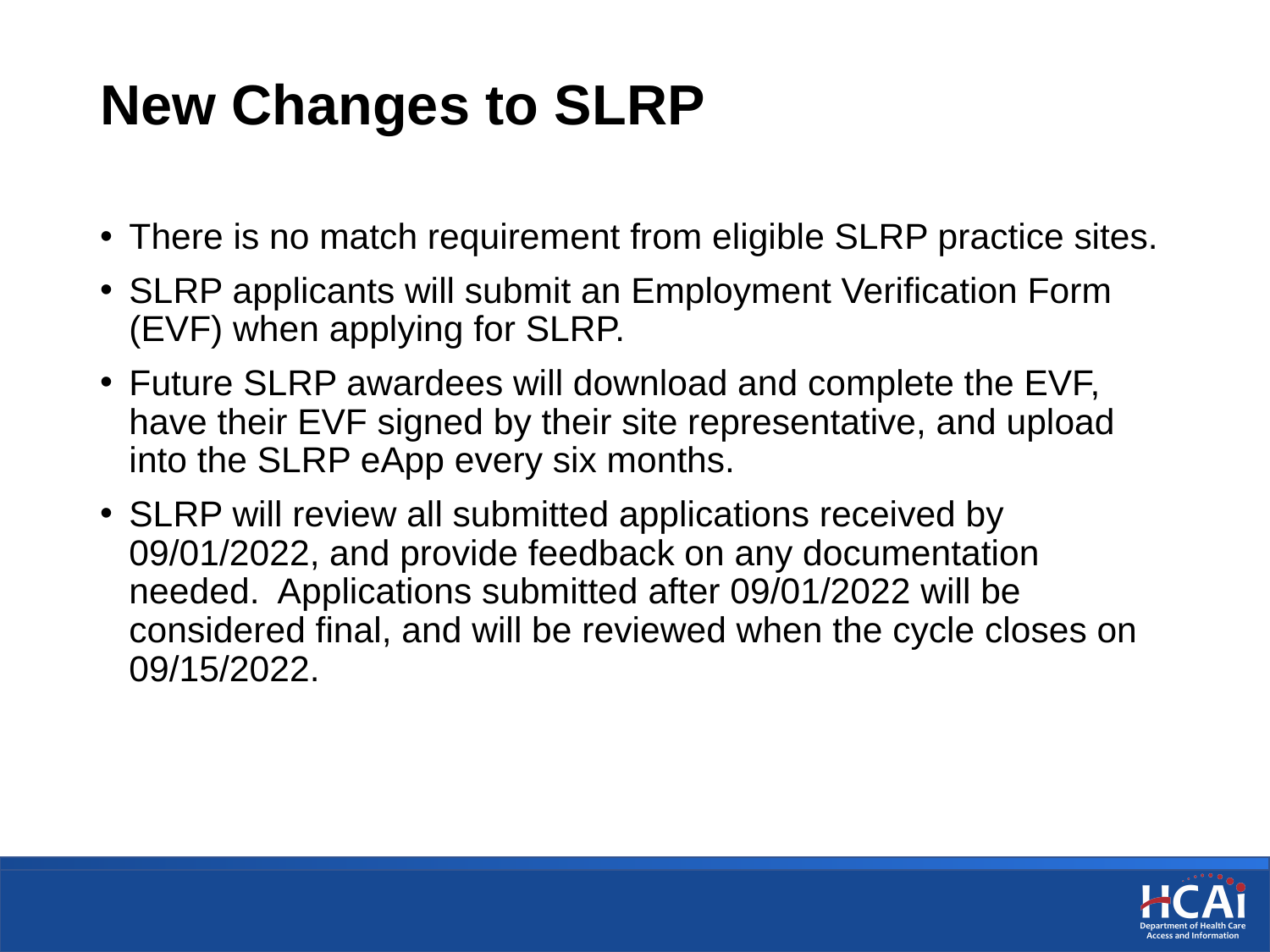

# New Changes to SLRP
There is no match requirement from eligible SLRP practice sites.
SLRP applicants will submit an Employment Verification Form (EVF) when applying for SLRP.
Future SLRP awardees will download and complete the EVF, have their EVF signed by their site representative, and upload into the SLRP eApp every six months.
SLRP will review all submitted applications received by 09/01/2022, and provide feedback on any documentation needed.  Applications submitted after 09/01/2022 will be considered final, and will be reviewed when the cycle closes on 09/15/2022.